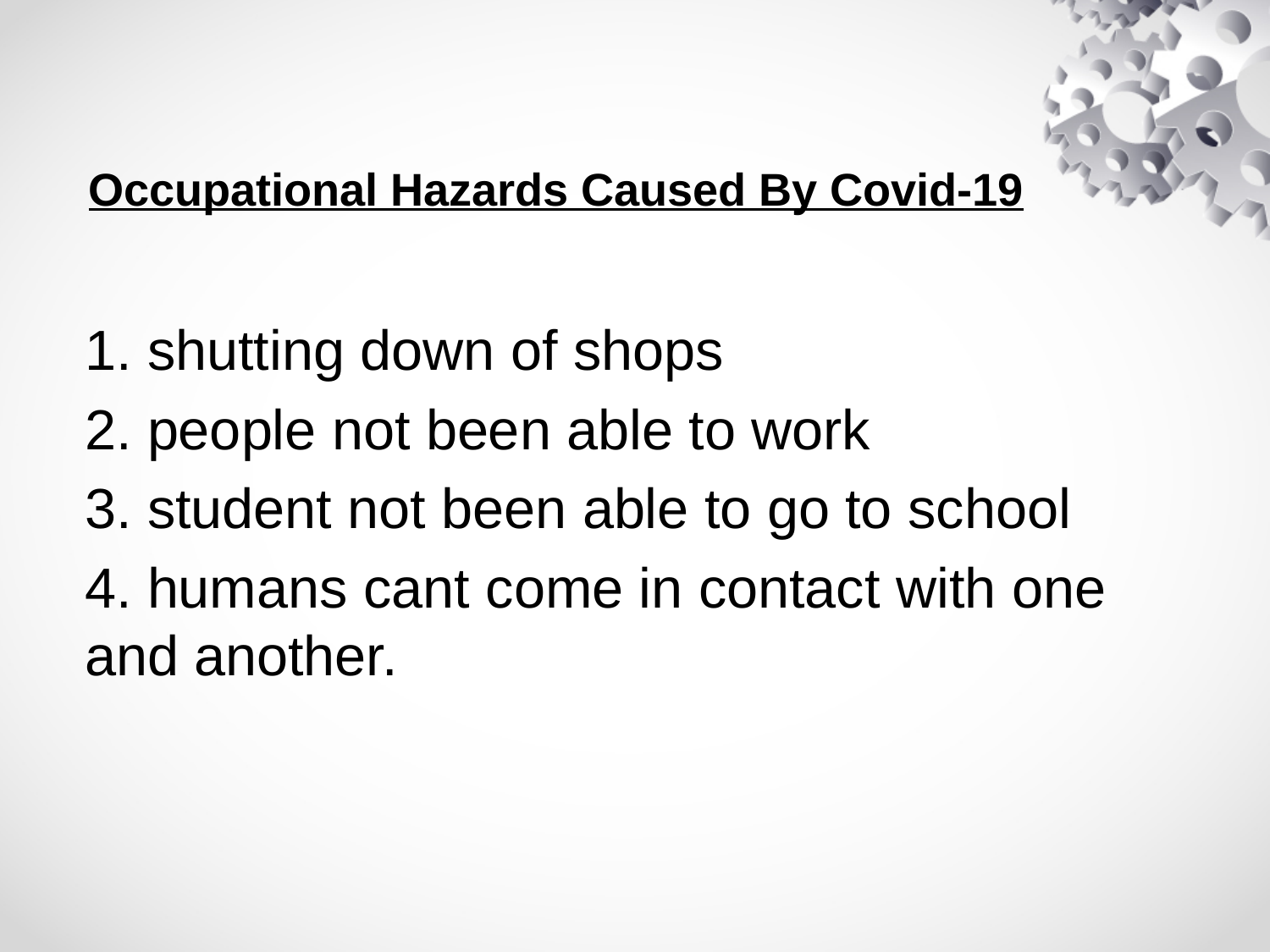

# Occupational Hazards Caused By Covid-19
1. shutting down of shops
2. people not been able to work
3. student not been able to go to school
4. humans cant come in contact with one and another.